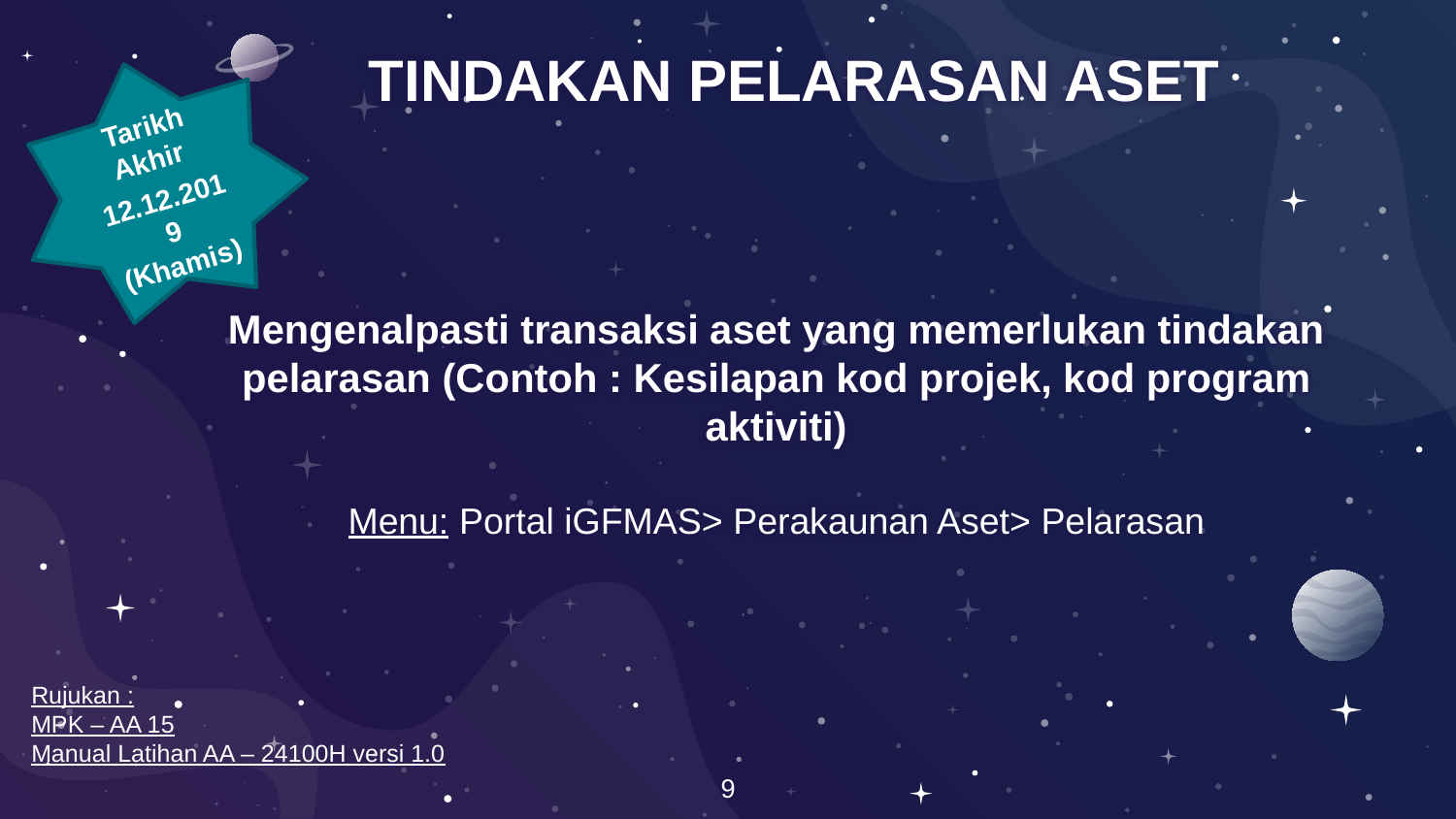

TINDAKAN PELARASAN ASET

Tarikh Akhir

12.12.2019
(Khamis)
# Mengenalpasti transaksi aset yang memerlukan tindakan pelarasan (Contoh : Kesilapan kod projek, kod program aktiviti) Menu: Portal iGFMAS> Perakaunan Aset> Pelarasan
Rujukan :
MPK – AA 15
Manual Latihan AA – 24100H versi 1.0
9